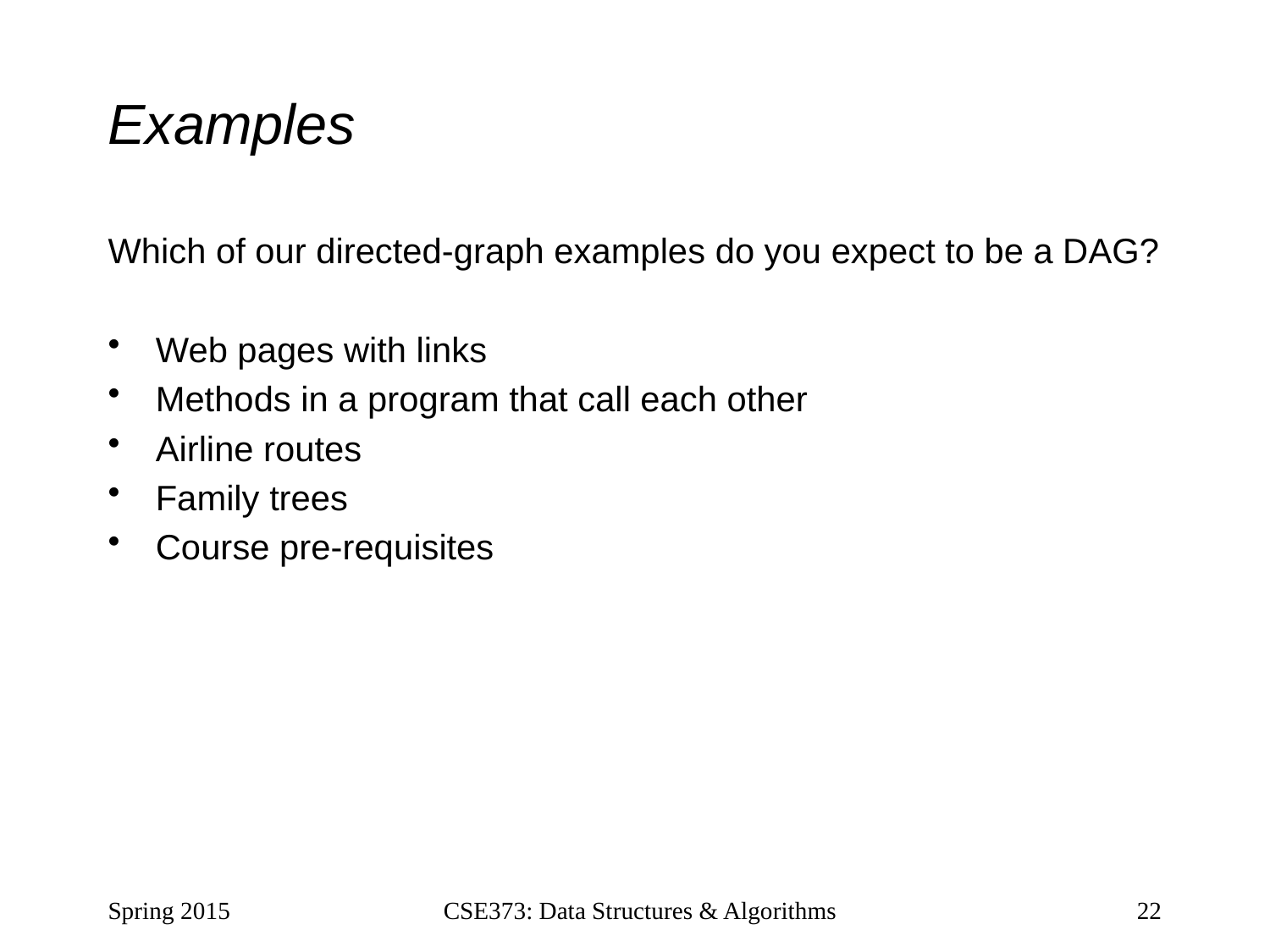

# Examples
Which of our directed-graph examples do you expect to be a DAG?

Web pages with links
Methods in a program that call each other
Airline routes
Family trees
Course pre-requisites

Spring 2015
CSE373: Data Structures & Algorithms
22